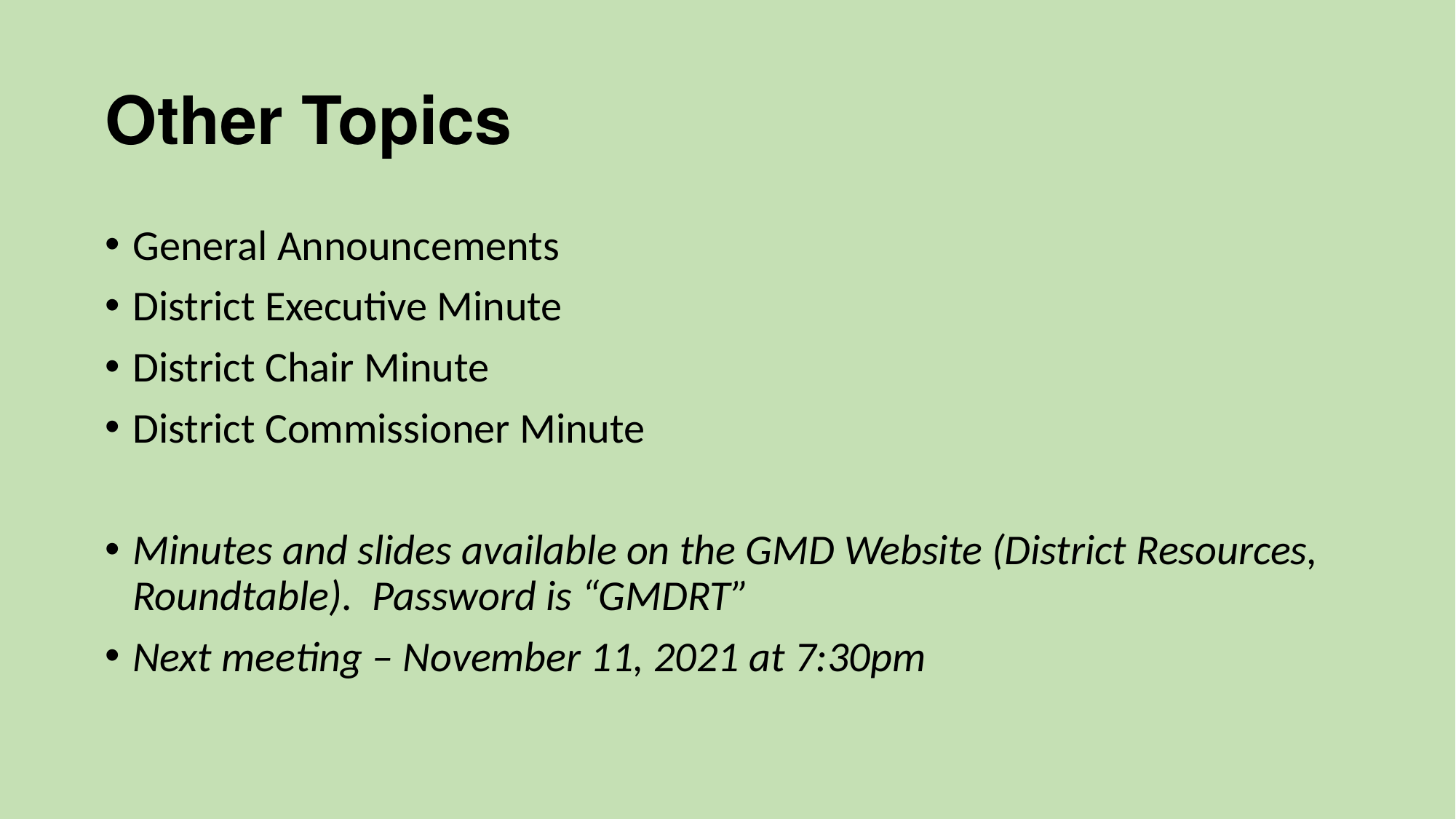

# Other Topics
General Announcements
District Executive Minute
District Chair Minute
District Commissioner Minute

Minutes and slides available on the GMD Website (District Resources, Roundtable).  Password is “GMDRT”
Next meeting – November 11, 2021 at 7:30pm